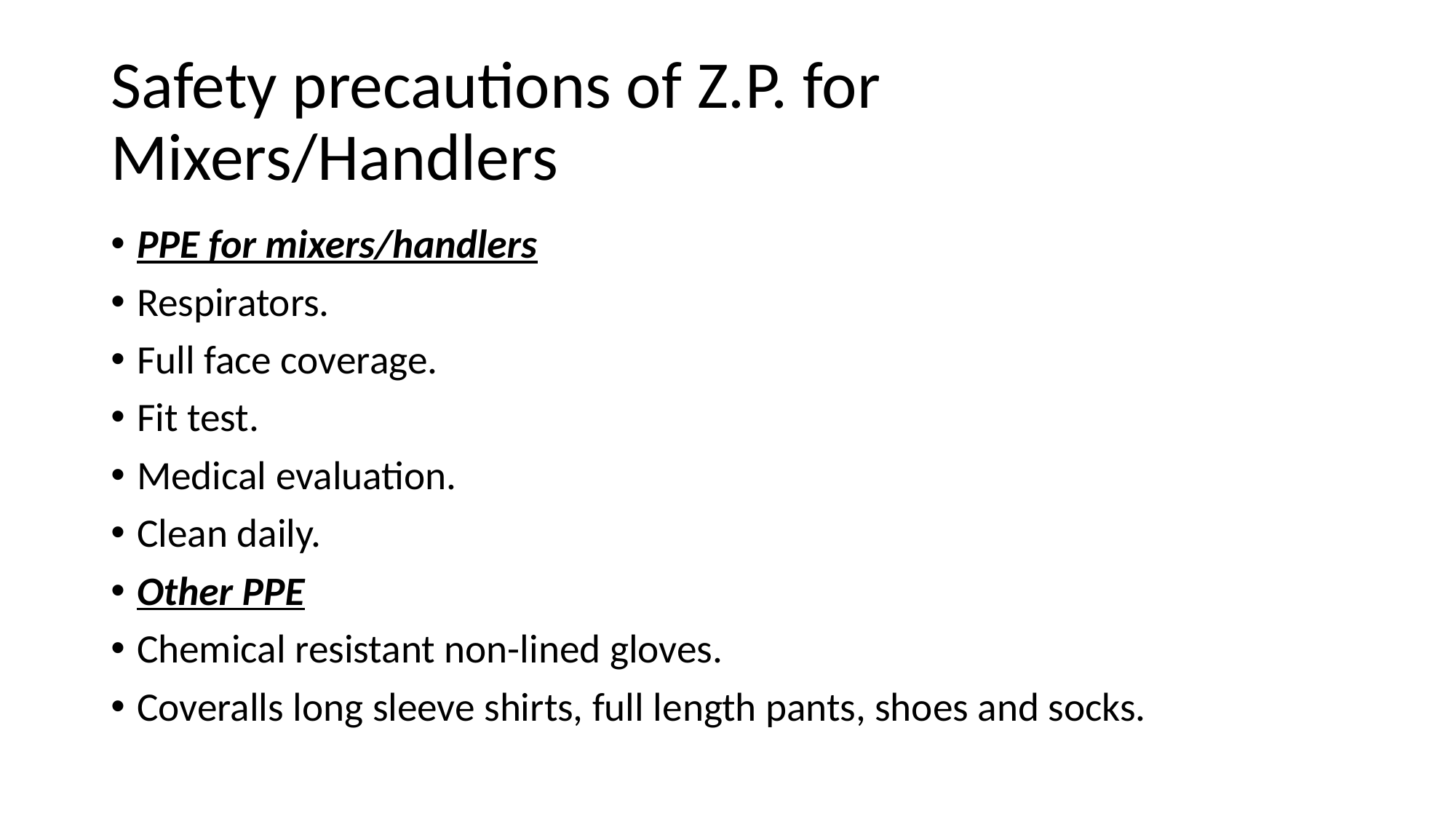

# Safety precautions of Z.P. for Mixers/Handlers
PPE for mixers/handlers
Respirators.
Full face coverage.
Fit test.
Medical evaluation.
Clean daily.
Other PPE
Chemical resistant non-lined gloves.
Coveralls long sleeve shirts, full length pants, shoes and socks.